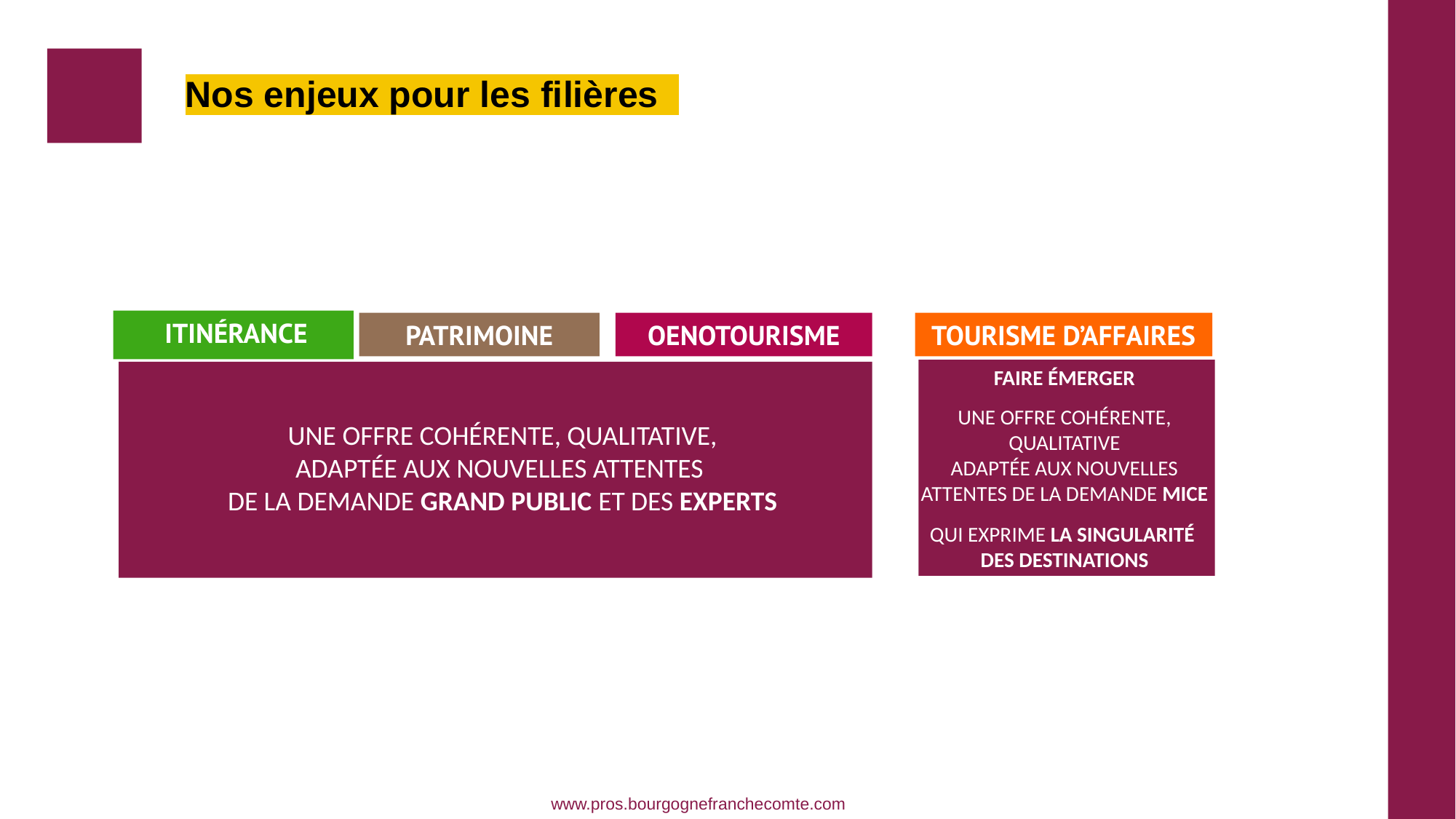

# Nos enjeux pour les filières

Itinérance
PATRIMOINE
OENOTOURISME
TOURISME D’AFFAIRES
FAIRE ÉMERGER

UNE OFFRE COHÉRENTE, QUALITATIVE
ADAPTÉE AUX NOUVELLES ATTENTES DE LA DEMANDE MICE
UNE OFFRE COHÉRENTE, QUALITATIVE,
ADAPTÉE AUX NOUVELLES ATTENTES
DE LA DEMANDE GRAND PUBLIC ET DES EXPERTS
QUI EXPRIME LA SINGULARITÉ
DES DESTINATIONS